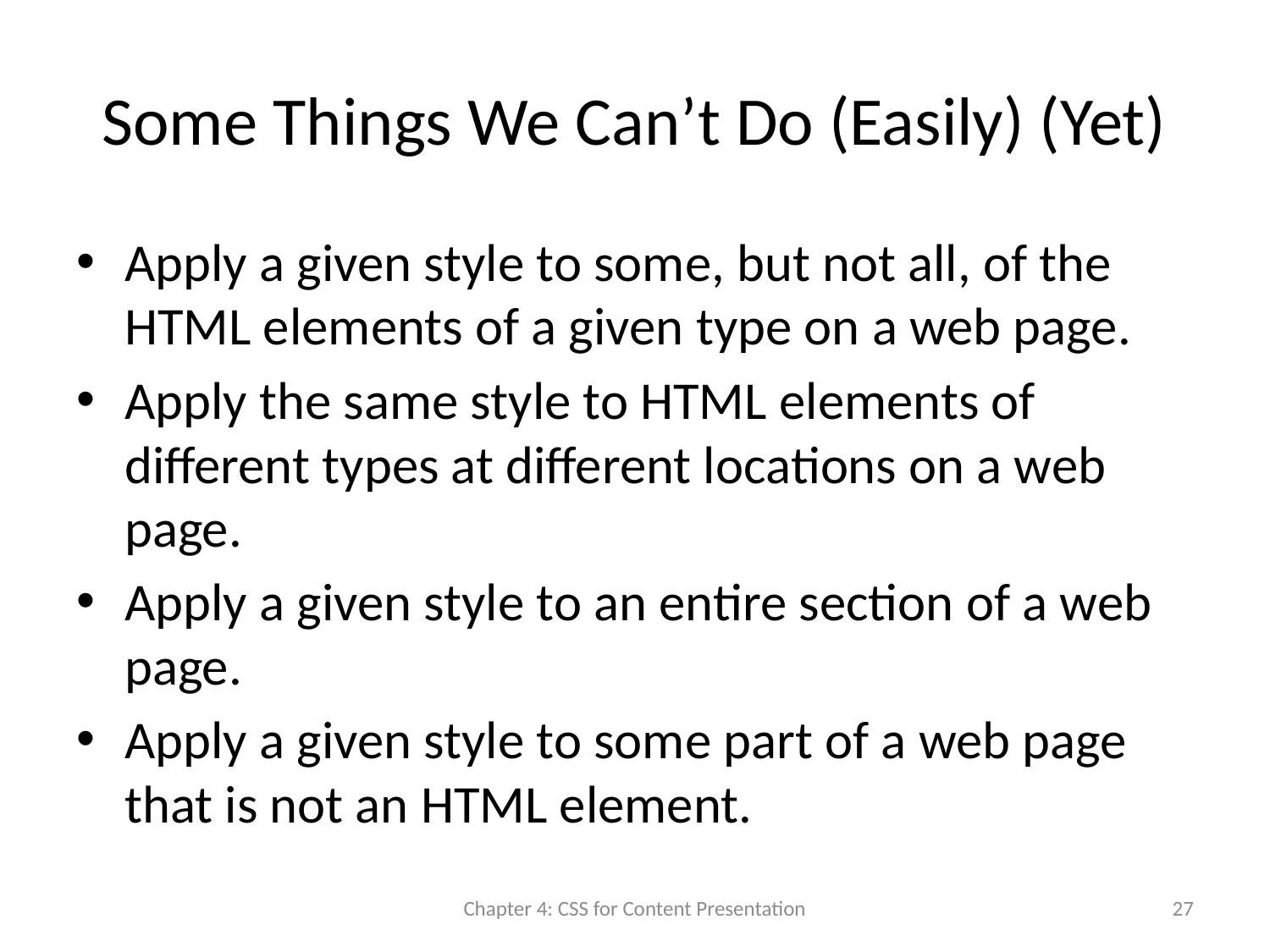

# Some Things We Can’t Do (Easily) (Yet)
Apply a given style to some, but not all, of the HTML elements of a given type on a web page.
Apply the same style to HTML elements of different types at different locations on a web page.
Apply a given style to an entire section of a web page.
Apply a given style to some part of a web page that is not an HTML element.
Chapter 4: CSS for Content Presentation
27